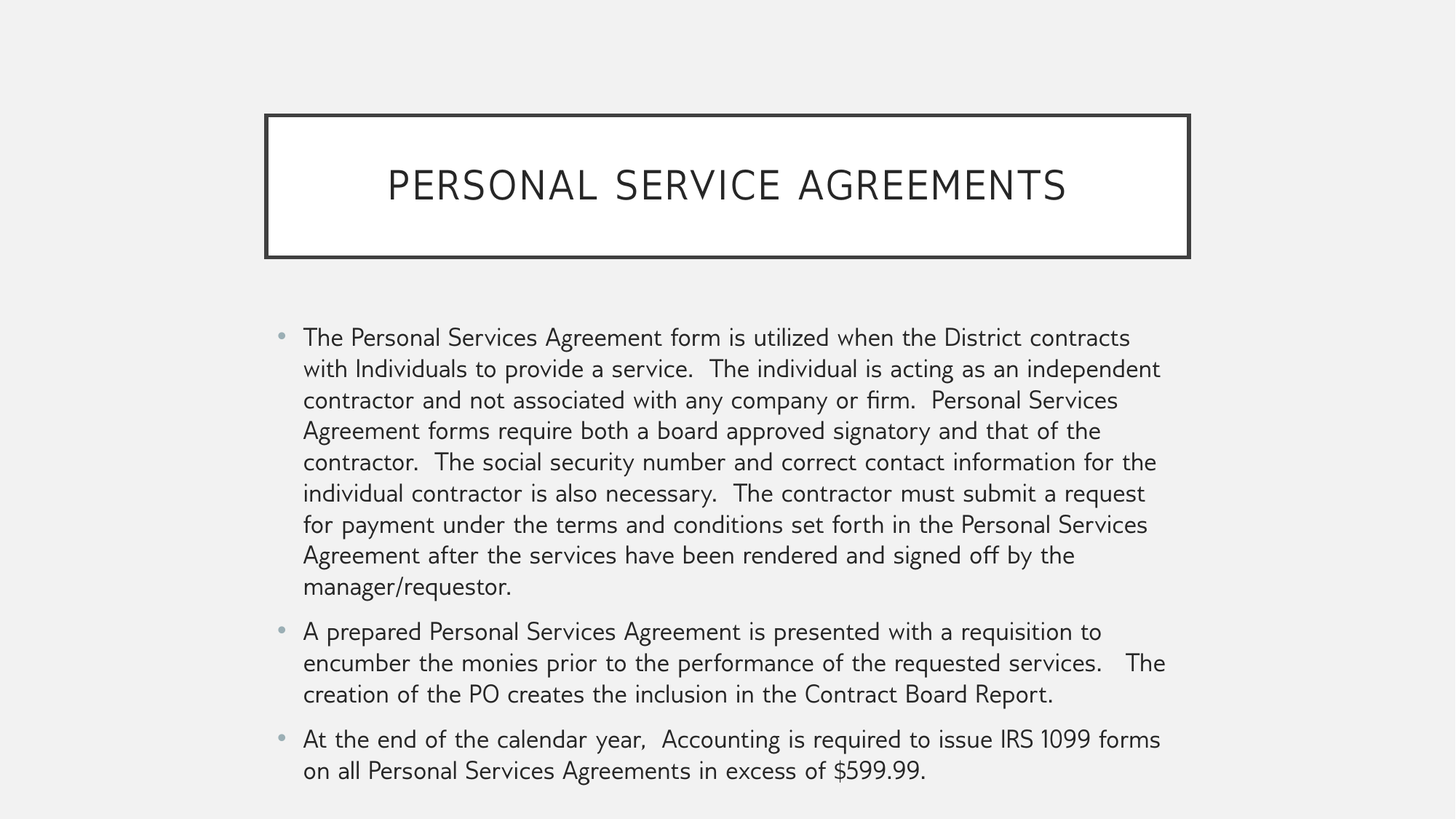

# Personal service agreements
The Personal Services Agreement form is utilized when the District contracts with Individuals to provide a service.  The individual is acting as an independent contractor and not associated with any company or firm.  Personal Services Agreement forms require both a board approved signatory and that of the contractor.  The social security number and correct contact information for the individual contractor is also necessary.  The contractor must submit a request for payment under the terms and conditions set forth in the Personal Services Agreement after the services have been rendered and signed off by the manager/requestor.
A prepared Personal Services Agreement is presented with a requisition to encumber the monies prior to the performance of the requested services.   The creation of the PO creates the inclusion in the Contract Board Report.
At the end of the calendar year,  Accounting is required to issue IRS 1099 forms on all Personal Services Agreements in excess of $599.99.